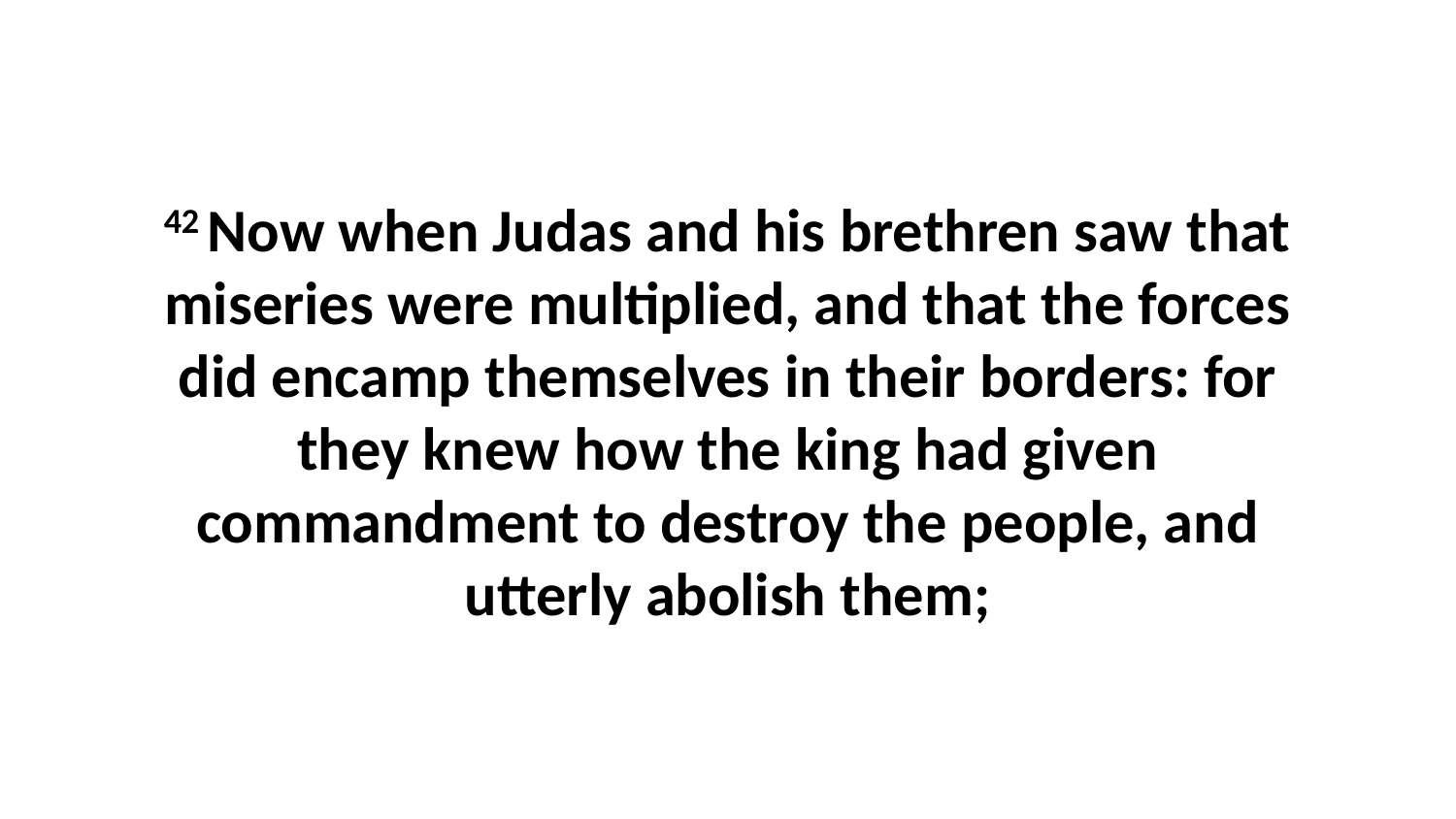

42 Now when Judas and his brethren saw that miseries were multiplied, and that the forces did encamp themselves in their borders: for they knew how the king had given commandment to destroy the people, and utterly abolish them;